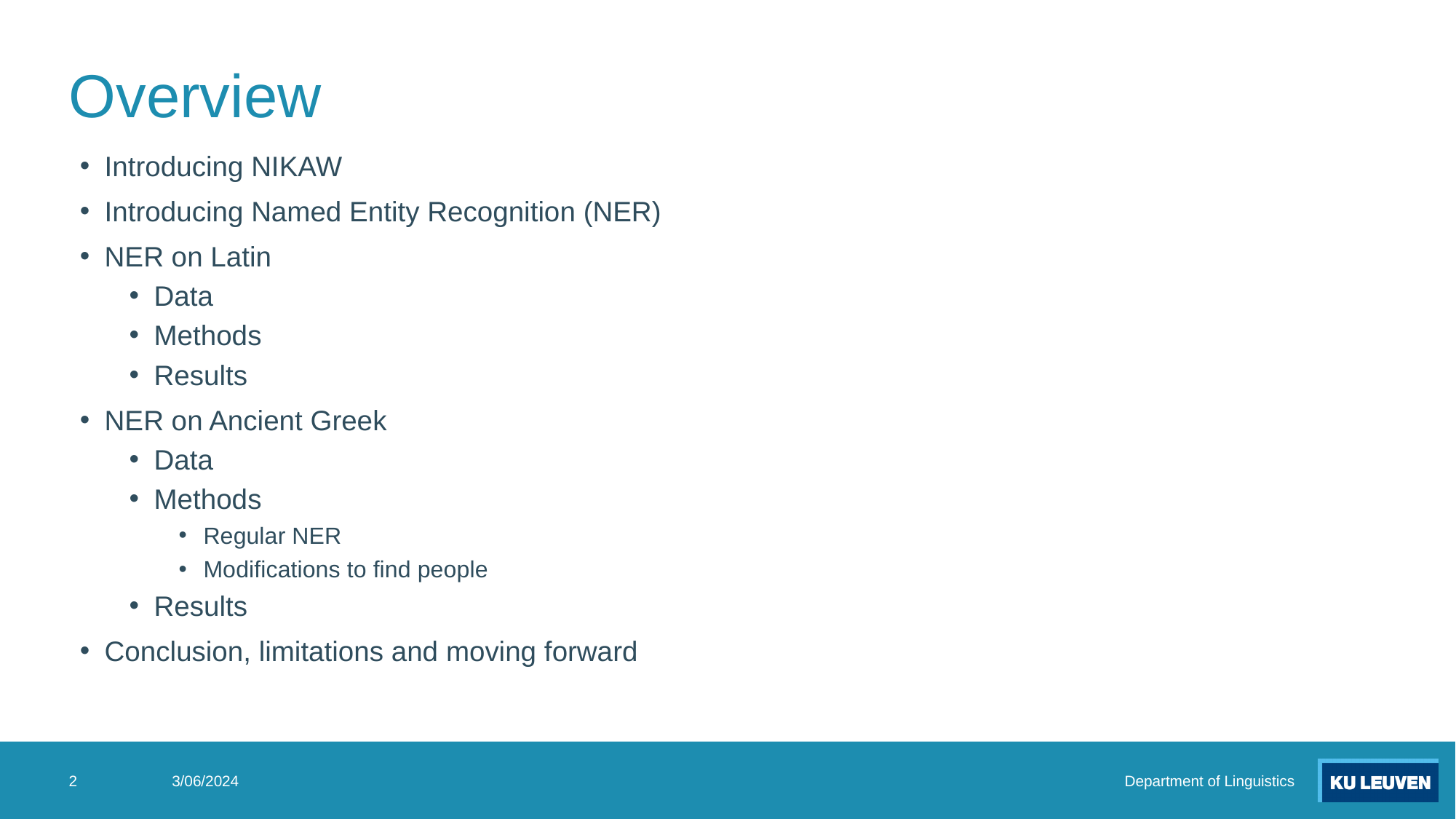

# Overview
Introducing NIKAW
Introducing Named Entity Recognition (NER)
NER on Latin
Data
Methods
Results
NER on Ancient Greek
Data
Methods
Regular NER
Modifications to find people
Results
Conclusion, limitations and moving forward
2
3/06/2024
Department of Linguistics